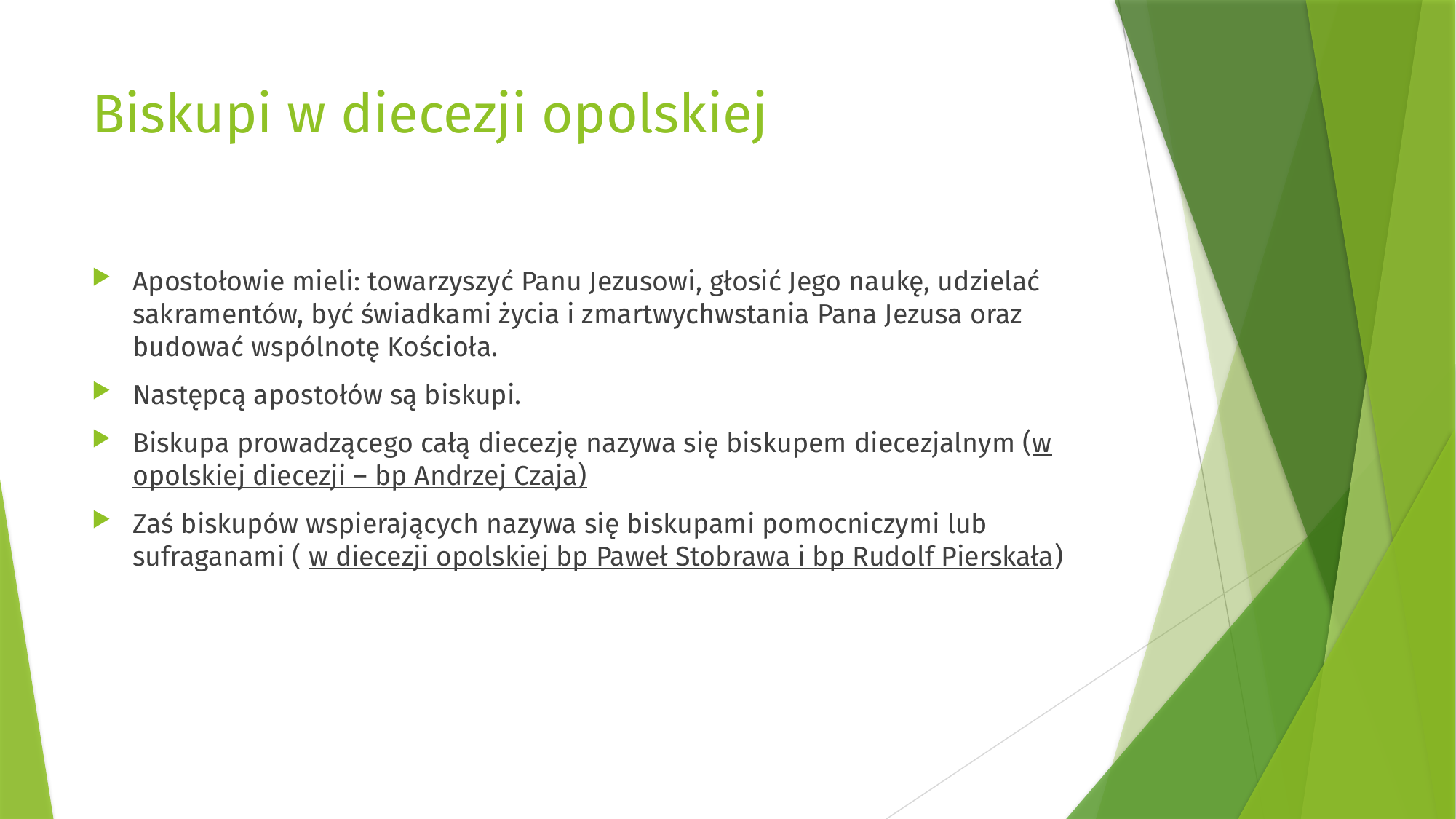

# Biskupi w diecezji opolskiej
Apostołowie mieli: towarzyszyć Panu Jezusowi, głosić Jego naukę, udzielać sakramentów, być świadkami życia i zmartwychwstania Pana Jezusa oraz budować wspólnotę Kościoła.
Następcą apostołów są biskupi.
Biskupa prowadzącego całą diecezję nazywa się biskupem diecezjalnym (w opolskiej diecezji – bp Andrzej Czaja)
Zaś biskupów wspierających nazywa się biskupami pomocniczymi lub sufraganami ( w diecezji opolskiej bp Paweł Stobrawa i bp Rudolf Pierskała)